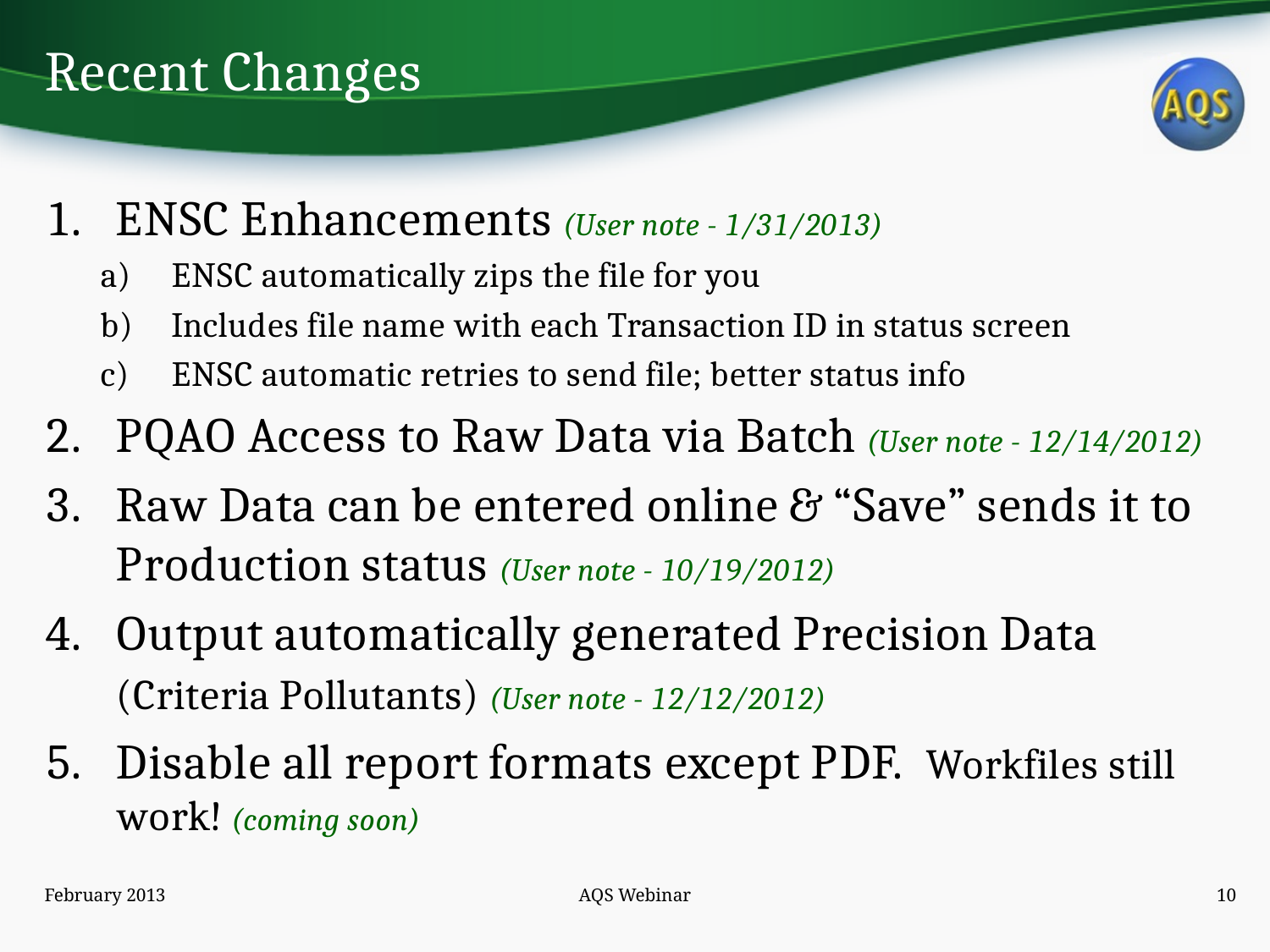

# Recent Changes
ENSC Enhancements (User note - 1/31/2013)
ENSC automatically zips the file for you
Includes file name with each Transaction ID in status screen
ENSC automatic retries to send file; better status info
PQAO Access to Raw Data via Batch (User note - 12/14/2012)
Raw Data can be entered online & “Save” sends it to Production status (User note - 10/19/2012)
Output automatically generated Precision Data (Criteria Pollutants) (User note - 12/12/2012)
Disable all report formats except PDF.  Workfiles still work! (coming soon)
February 2013
AQS Webinar
10